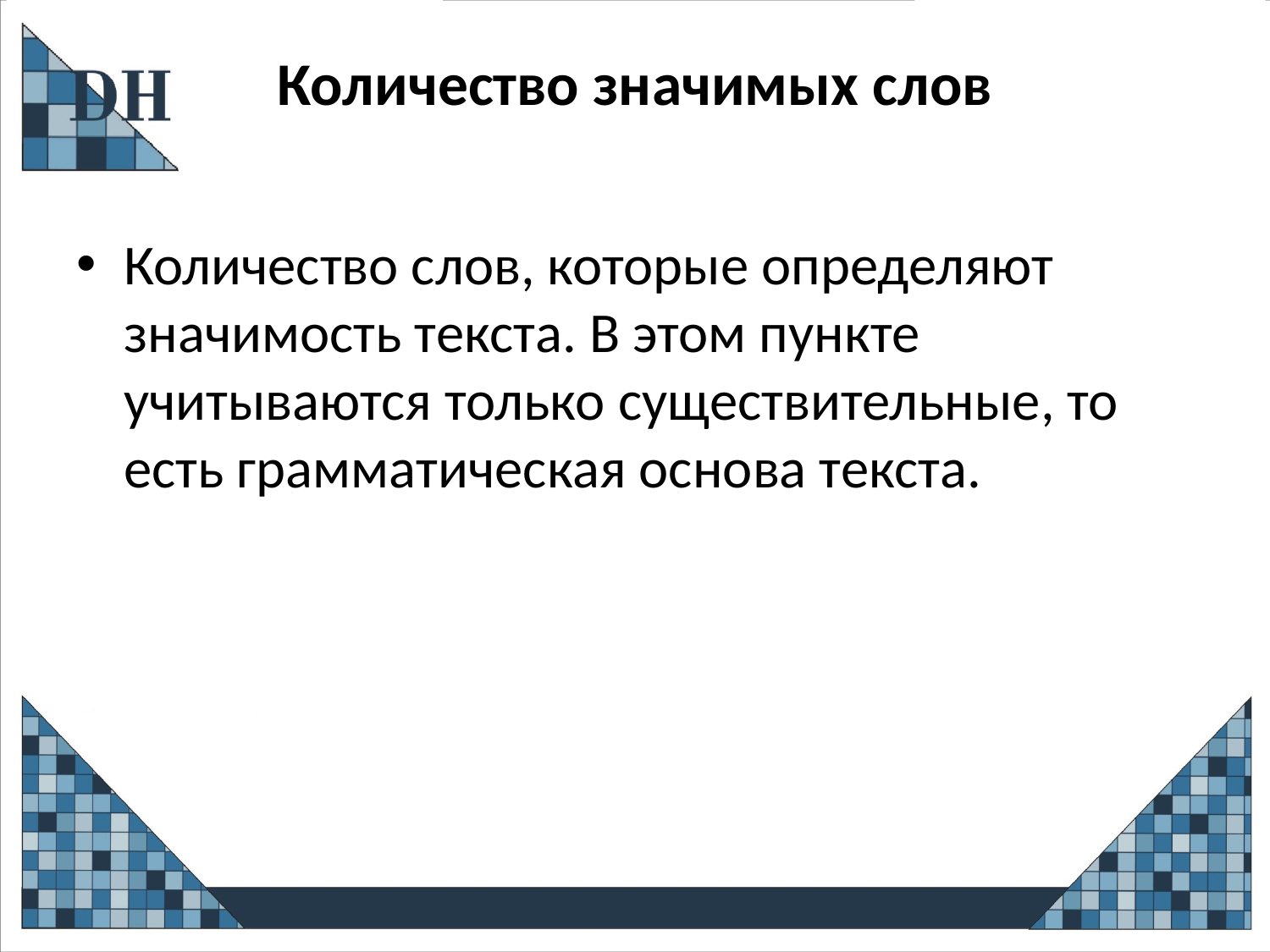

# Количество значимых слов
Количество слов, которые определяют значимость текста. В этом пункте учитываются только существительные, то есть грамматическая основа текста.